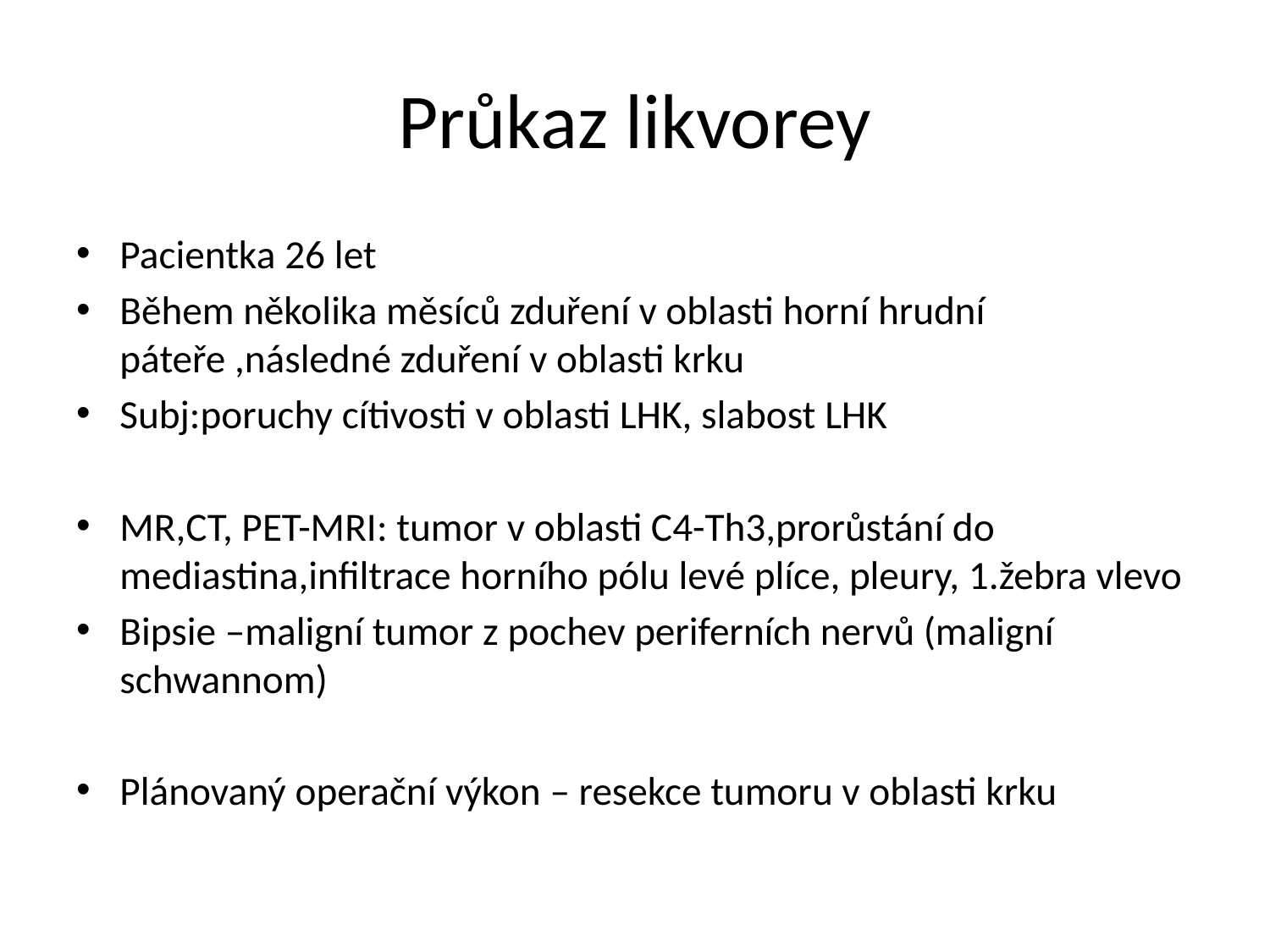

# Průkaz likvorey
Pacientka 26 let
Během několika měsíců zduření v oblasti horní hrudní páteře ,následné zduření v oblasti krku
Subj:poruchy cítivosti v oblasti LHK, slabost LHK

MR,CT, PET-MRI: tumor v oblasti C4-Th3,prorůstání do mediastina,infiltrace horního pólu levé plíce, pleury, 1.žebra vlevo
Bipsie –maligní tumor z pochev periferních nervů (maligní schwannom)

Plánovaný operační výkon – resekce tumoru v oblasti krku